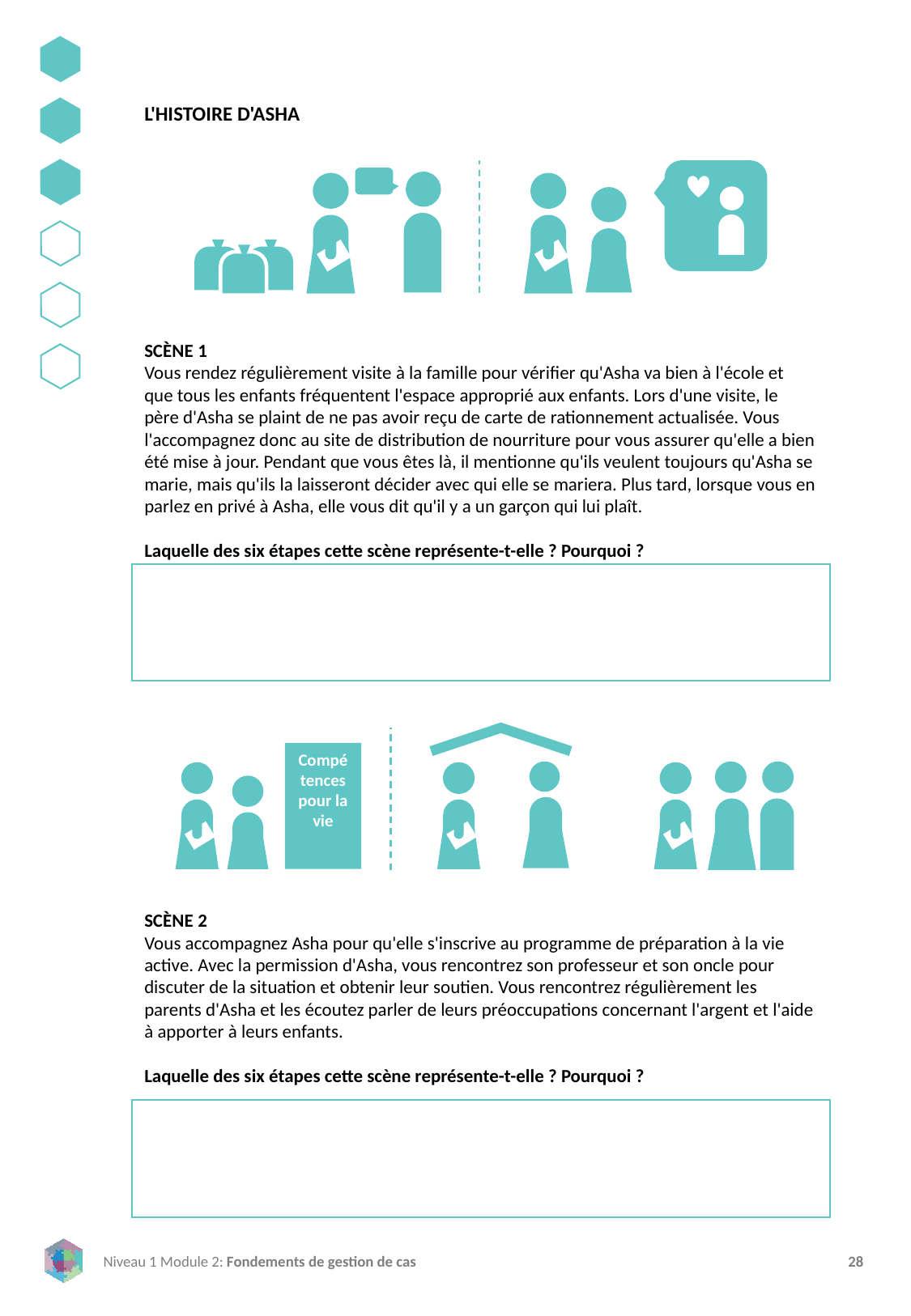

L'HISTOIRE D'ASHA

SCÈNE 1
Vous rendez régulièrement visite à la famille pour vérifier qu'Asha va bien à l'école et que tous les enfants fréquentent l'espace approprié aux enfants. Lors d'une visite, le père d'Asha se plaint de ne pas avoir reçu de carte de rationnement actualisée. Vous l'accompagnez donc au site de distribution de nourriture pour vous assurer qu'elle a bien été mise à jour. Pendant que vous êtes là, il mentionne qu'ils veulent toujours qu'Asha se marie, mais qu'ils la laisseront décider avec qui elle se mariera. Plus tard, lorsque vous en parlez en privé à Asha, elle vous dit qu'il y a un garçon qui lui plaît.

Laquelle des six étapes cette scène représente-t-elle ? Pourquoi ?

Compétences pour la vie

SCÈNE 2
Vous accompagnez Asha pour qu'elle s'inscrive au programme de préparation à la vie active. Avec la permission d'Asha, vous rencontrez son professeur et son oncle pour discuter de la situation et obtenir leur soutien. Vous rencontrez régulièrement les parents d'Asha et les écoutez parler de leurs préoccupations concernant l'argent et l'aide à apporter à leurs enfants.

Laquelle des six étapes cette scène représente-t-elle ? Pourquoi ?